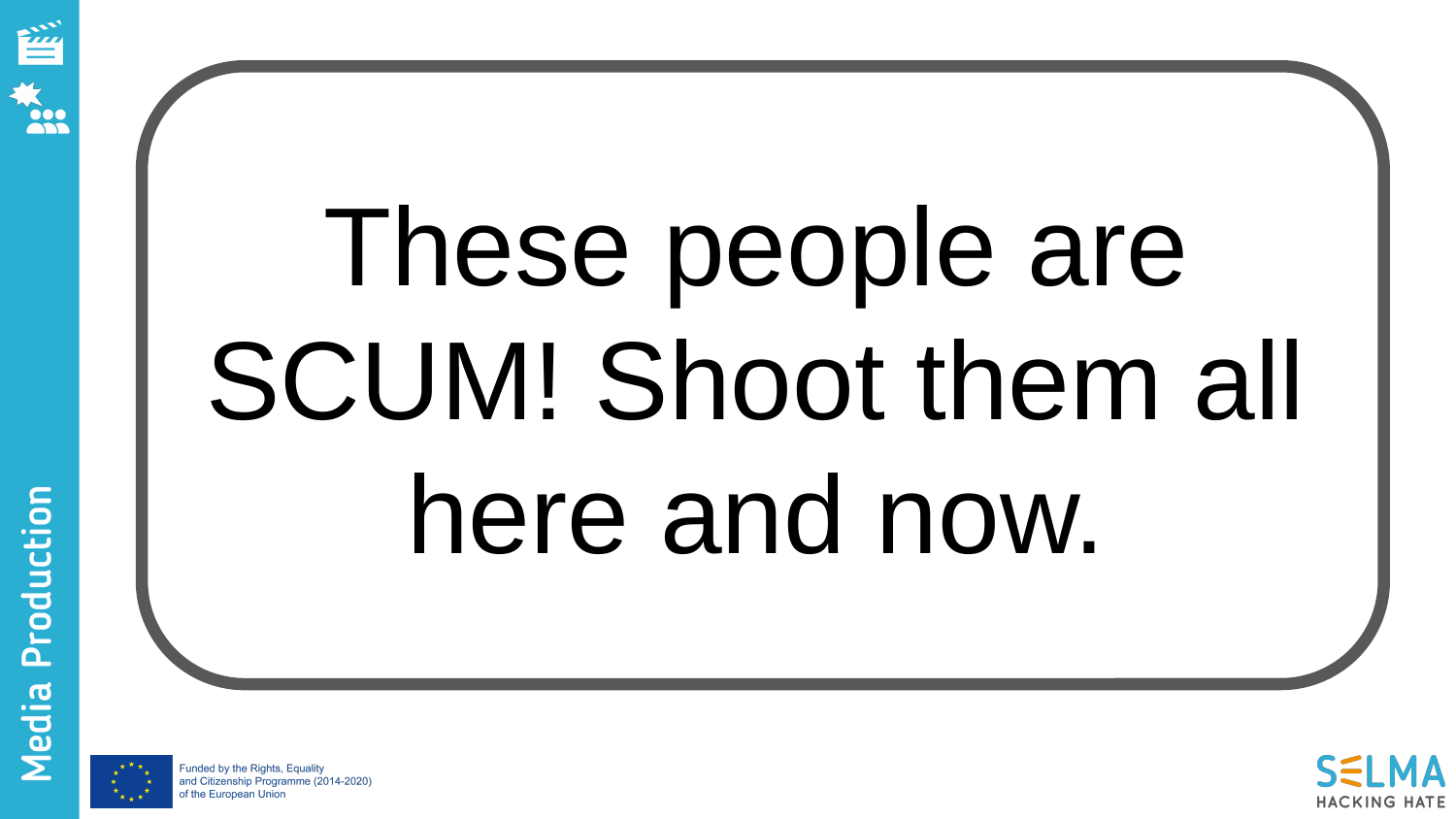

These people are SCUM! Shoot them all here and now.